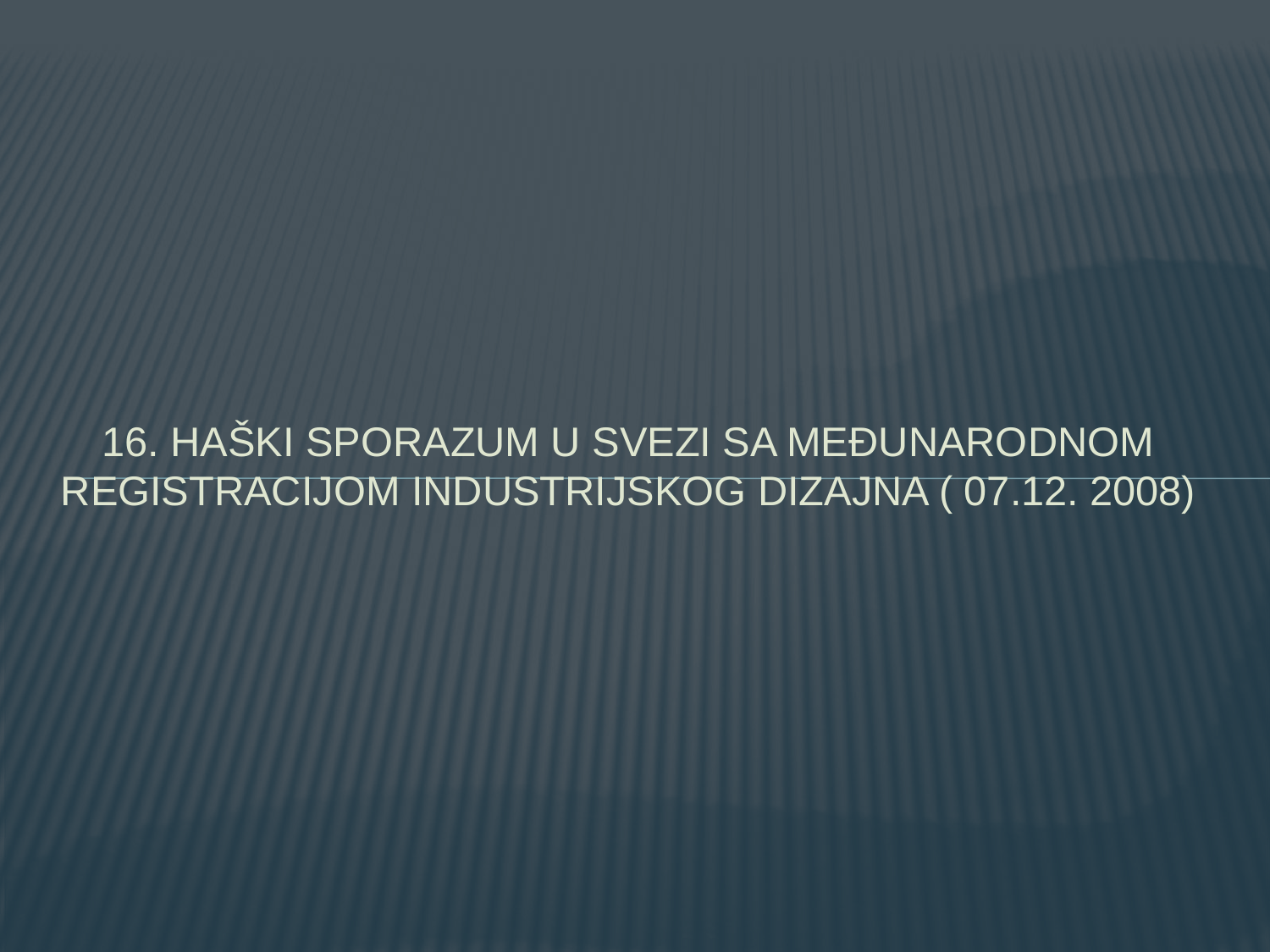

# 16. Haški sporazum u svezi sa međunarodnom registracijom industrijskog dizajna ( 07.12. 2008)